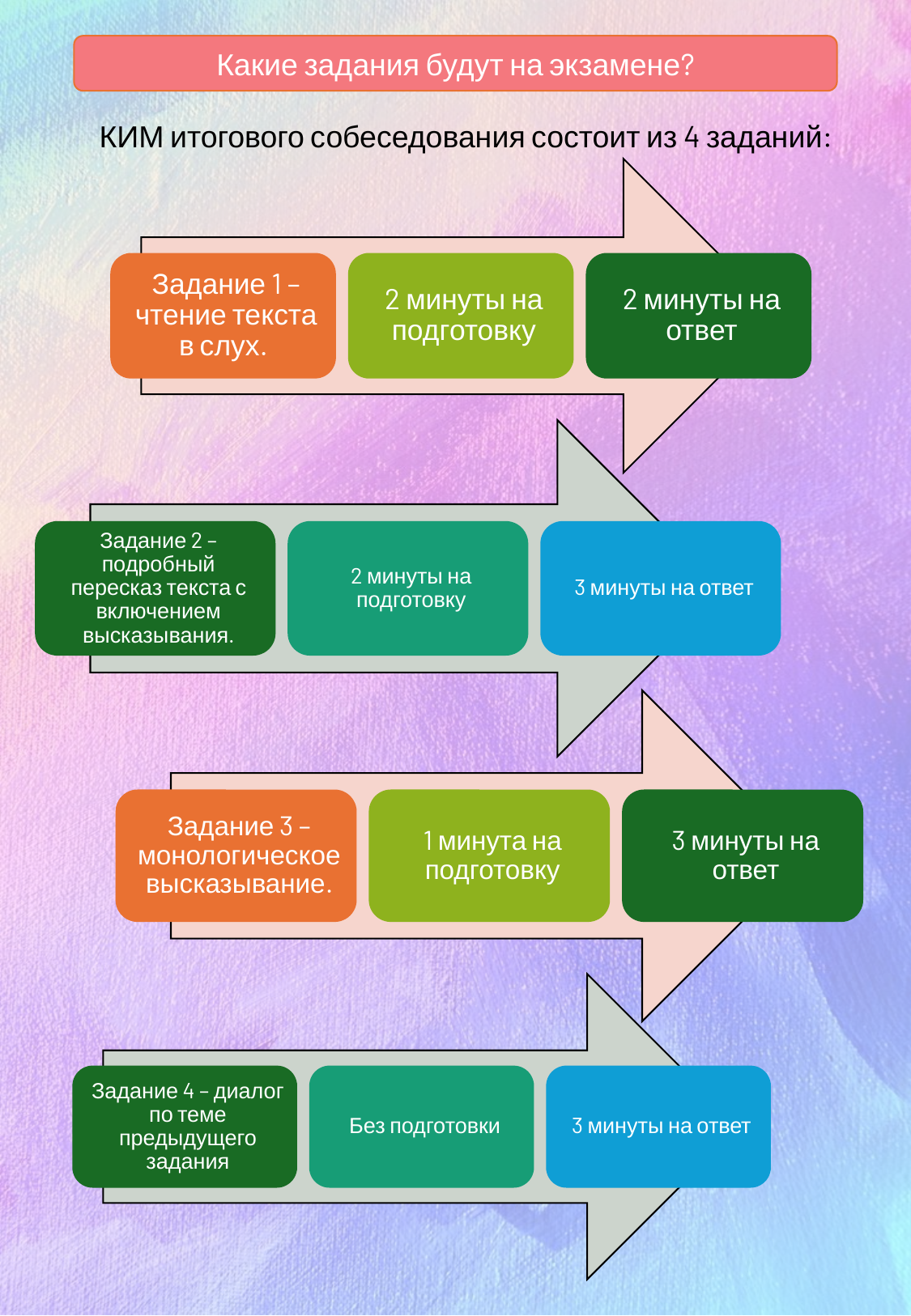

Какие задания будут на экзамене?
КИМ итогового собеседования состоит из 4 заданий:
Задание 1 – чтение текста в слух.
2 минуты на подготовку
2 минуты на ответ
Задание 2 – подробный пересказ текста с включением высказывания.
2 минуты на подготовку
3 минуты на ответ
Задание 3 – монологическое высказывание.
1 минута на подготовку
3 минуты на ответ
Задание 4 – диалог по теме предыдущего задания
Без подготовки
3 минуты на ответ